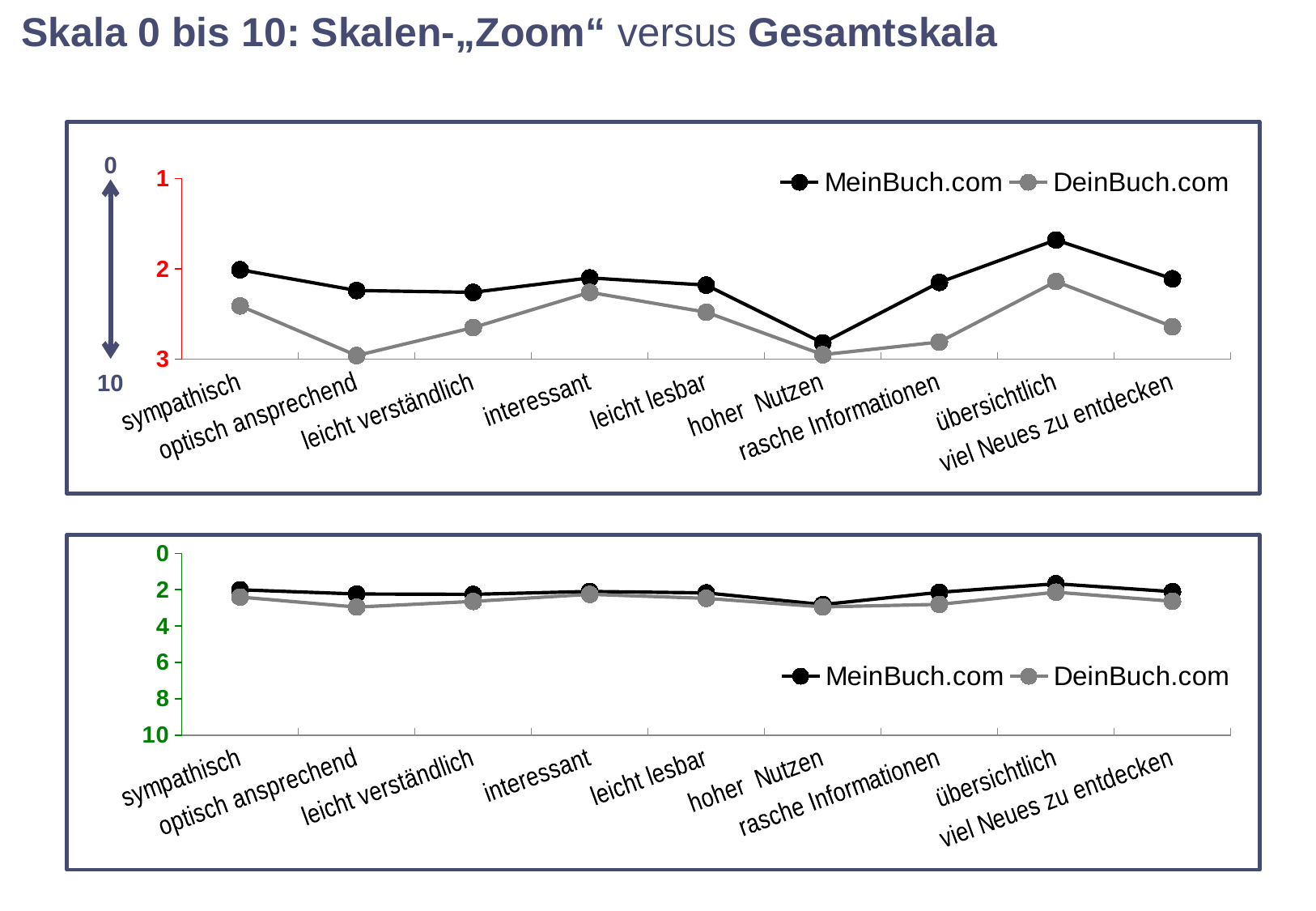

Skala 0 bis 10: Skalen-„Zoom“ versus Gesamtskala

### Chart

| Category | MeinBuch.com | DeinBuch.com |
|---|---|---|
| sympathisch | 2.01 | 2.41 |
| optisch ansprechend | 2.24 | 2.96 |
| leicht verständlich | 2.26 | 2.65 |
| interessant | 2.1 | 2.26 |
| leicht lesbar | 2.18 | 2.48 |
| hoher  Nutzen | 2.82 | 2.95 |
| rasche Informationen | 2.15 | 2.81 |
| übersichtlich | 1.68 | 2.14 |
| viel Neues zu entdecken | 2.11 | 2.64 |
0
10

### Chart

| Category | MeinBuch.com | DeinBuch.com |
|---|---|---|
| sympathisch | 2.01 | 2.41 |
| optisch ansprechend | 2.24 | 2.96 |
| leicht verständlich | 2.26 | 2.65 |
| interessant | 2.1 | 2.26 |
| leicht lesbar | 2.18 | 2.48 |
| hoher  Nutzen | 2.82 | 2.95 |
| rasche Informationen | 2.15 | 2.81 |
| übersichtlich | 1.68 | 2.14 |
| viel Neues zu entdecken | 2.11 | 2.64 |